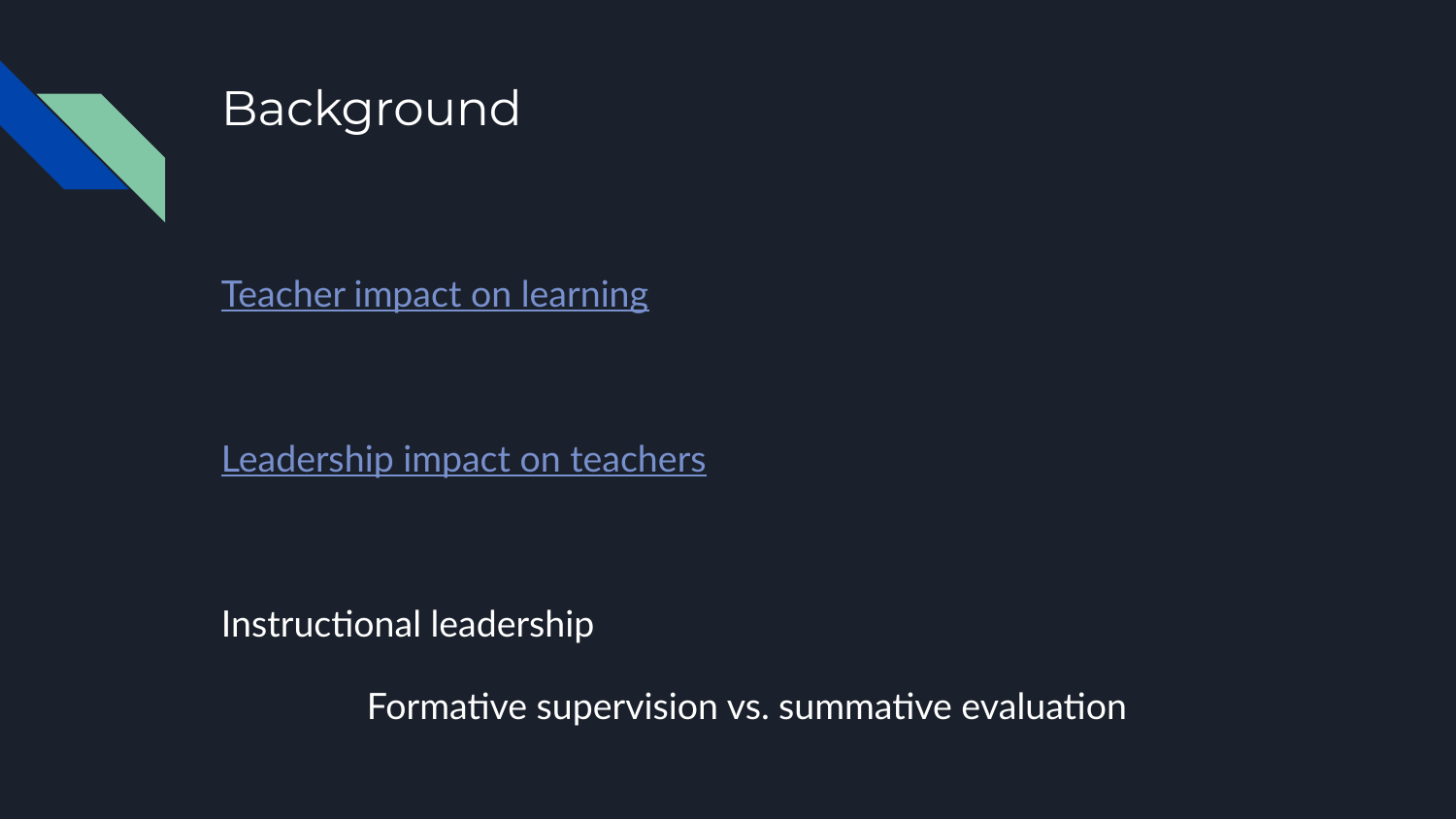

# Background
Teacher impact on learning

Leadership impact on teachers

Instructional leadership
	Formative supervision vs. summative evaluation